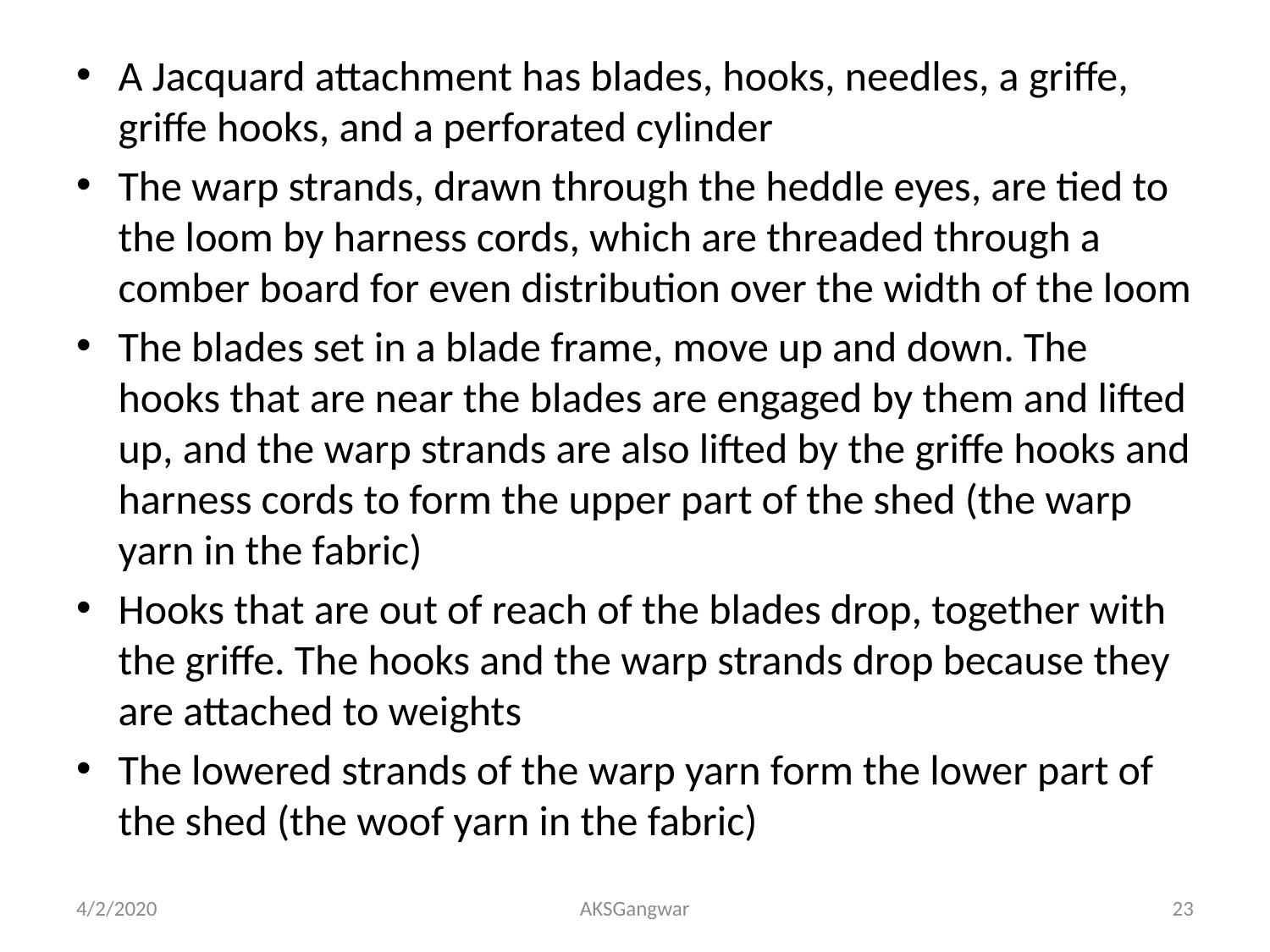

A Jacquard attachment has blades, hooks, needles, a griffe, griffe hooks, and a perforated cylinder
The warp strands, drawn through the heddle eyes, are tied to the loom by harness cords, which are threaded through a comber board for even distribution over the width of the loom
The blades set in a blade frame, move up and down. The hooks that are near the blades are engaged by them and lifted up, and the warp strands are also lifted by the griffe hooks and harness cords to form the upper part of the shed (the warp yarn in the fabric)
Hooks that are out of reach of the blades drop, together with the griffe. The hooks and the warp strands drop because they are attached to weights
The lowered strands of the warp yarn form the lower part of the shed (the woof yarn in the fabric)
4/2/2020
AKSGangwar
23